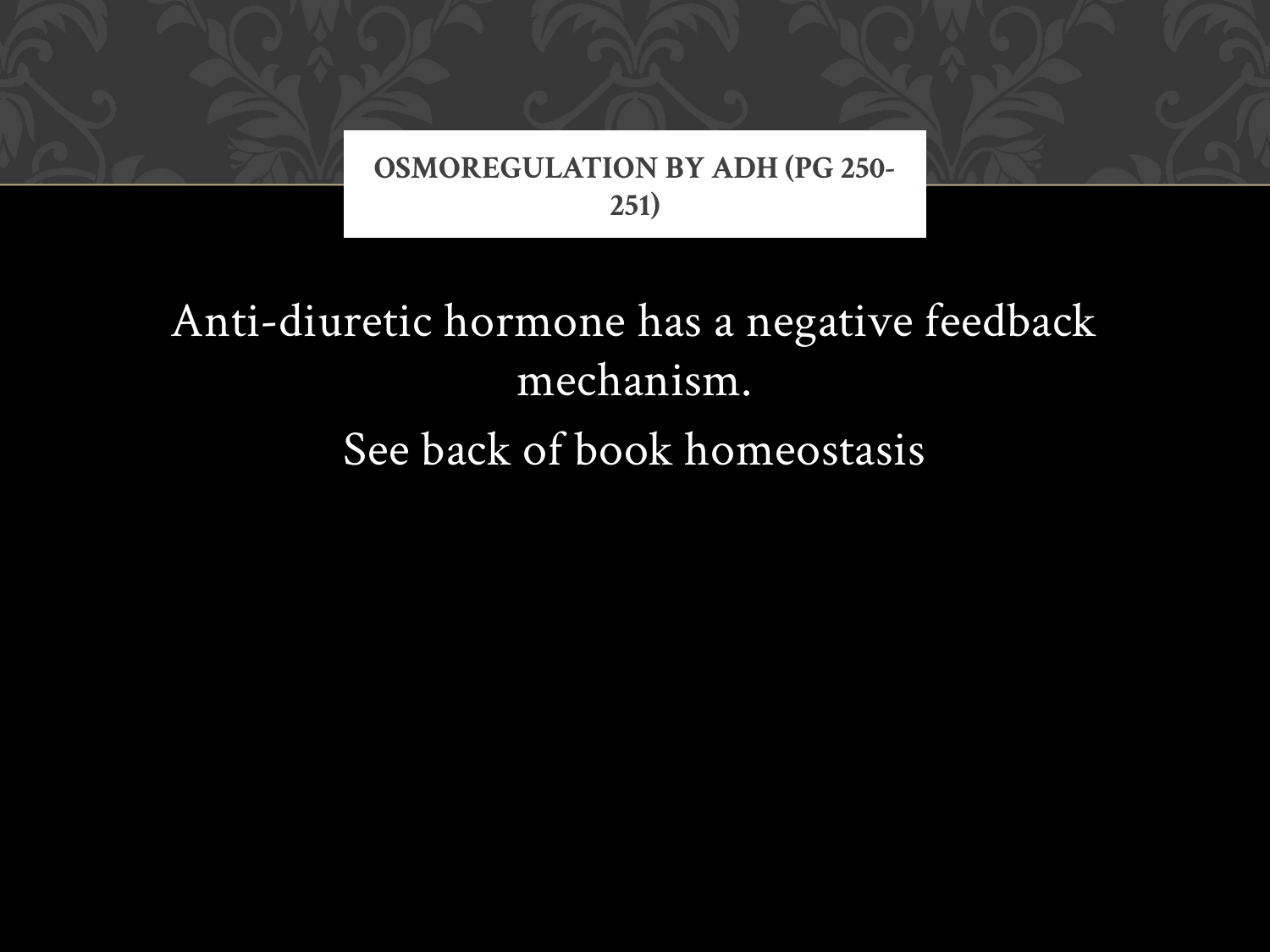

# Osmoregulation by adh (pg 250-251)
Anti-diuretic hormone has a negative feedback mechanism.
See back of book homeostasis